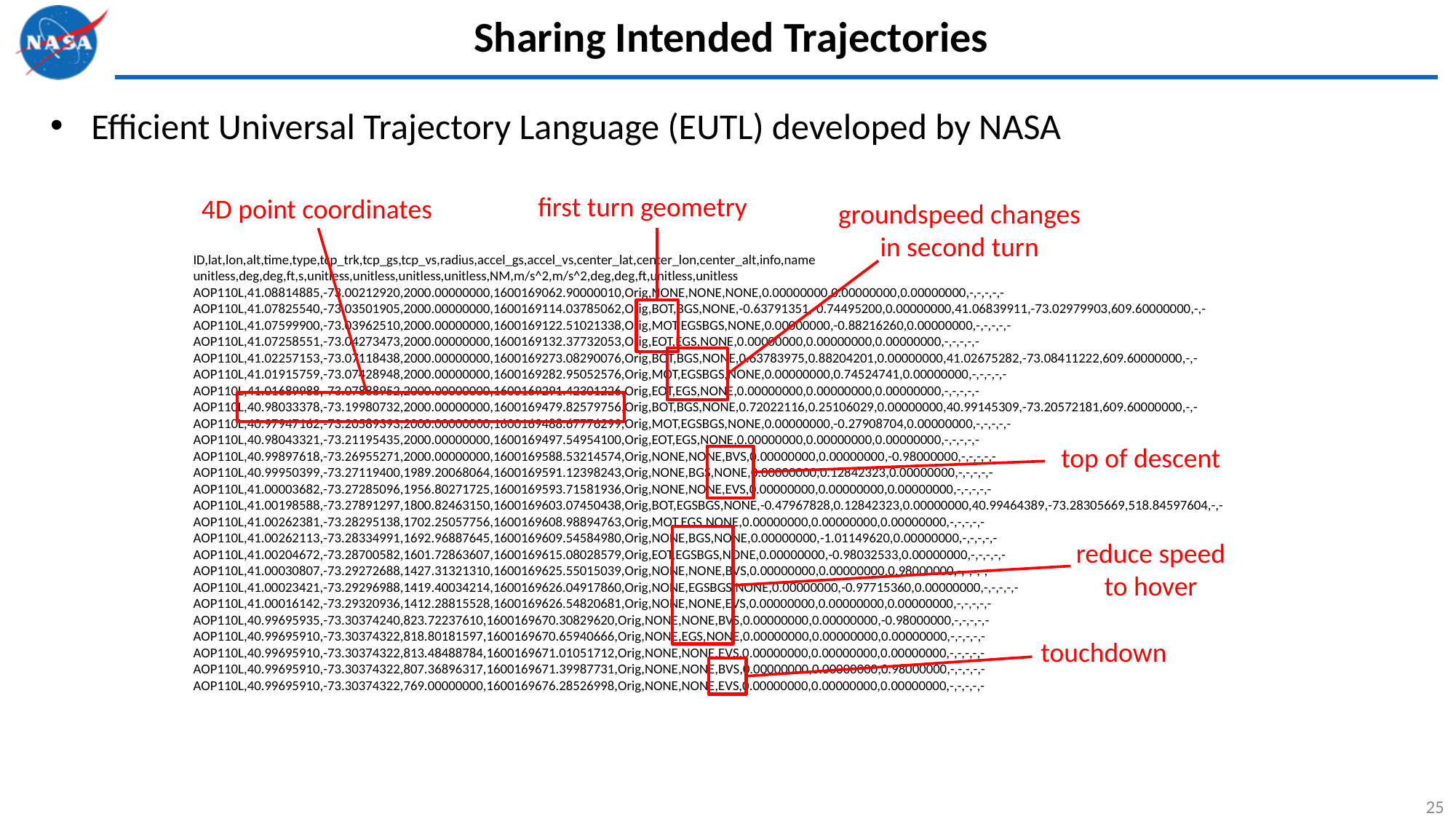

# Sharing Intended Trajectories
Efficient Universal Trajectory Language (EUTL) developed by NASA
first turn geometry
groundspeed changes
in second turn
4D point coordinates

ID,lat,lon,alt,time,type,tcp_trk,tcp_gs,tcp_vs,radius,accel_gs,accel_vs,center_lat,center_lon,center_alt,info,name
unitless,deg,deg,ft,s,unitless,unitless,unitless,unitless,NM,m/s^2,m/s^2,deg,deg,ft,unitless,unitless
AOP110L,41.08814885,-73.00212920,2000.00000000,1600169062.90000010,Orig,NONE,NONE,NONE,0.00000000,0.00000000,0.00000000,-,-,-,-,-
AOP110L,41.07825540,-73.03501905,2000.00000000,1600169114.03785062,Orig,BOT,BGS,NONE,-0.63791351,-0.74495200,0.00000000,41.06839911,-73.02979903,609.60000000,-,-
AOP110L,41.07599900,-73.03962510,2000.00000000,1600169122.51021338,Orig,MOT,EGSBGS,NONE,0.00000000,-0.88216260,0.00000000,-,-,-,-,-
AOP110L,41.07258551,-73.04273473,2000.00000000,1600169132.37732053,Orig,EOT,EGS,NONE,0.00000000,0.00000000,0.00000000,-,-,-,-,-
AOP110L,41.02257153,-73.07118438,2000.00000000,1600169273.08290076,Orig,BOT,BGS,NONE,0.63783975,0.88204201,0.00000000,41.02675282,-73.08411222,609.60000000,-,-
AOP110L,41.01915759,-73.07428948,2000.00000000,1600169282.95052576,Orig,MOT,EGSBGS,NONE,0.00000000,0.74524741,0.00000000,-,-,-,-,-
AOP110L,41.01689988,-73.07888952,2000.00000000,1600169291.42301226,Orig,EOT,EGS,NONE,0.00000000,0.00000000,0.00000000,-,-,-,-,-
AOP110L,40.98033378,-73.19980732,2000.00000000,1600169479.82579756,Orig,BOT,BGS,NONE,0.72022116,0.25106029,0.00000000,40.99145309,-73.20572181,609.60000000,-,-
AOP110L,40.97947162,-73.20589393,2000.00000000,1600169488.67776299,Orig,MOT,EGSBGS,NONE,0.00000000,-0.27908704,0.00000000,-,-,-,-,-
AOP110L,40.98043321,-73.21195435,2000.00000000,1600169497.54954100,Orig,EOT,EGS,NONE,0.00000000,0.00000000,0.00000000,-,-,-,-,-
AOP110L,40.99897618,-73.26955271,2000.00000000,1600169588.53214574,Orig,NONE,NONE,BVS,0.00000000,0.00000000,-0.98000000,-,-,-,-,-
AOP110L,40.99950399,-73.27119400,1989.20068064,1600169591.12398243,Orig,NONE,BGS,NONE,0.00000000,0.12842323,0.00000000,-,-,-,-,-
AOP110L,41.00003682,-73.27285096,1956.80271725,1600169593.71581936,Orig,NONE,NONE,EVS,0.00000000,0.00000000,0.00000000,-,-,-,-,-
AOP110L,41.00198588,-73.27891297,1800.82463150,1600169603.07450438,Orig,BOT,EGSBGS,NONE,-0.47967828,0.12842323,0.00000000,40.99464389,-73.28305669,518.84597604,-,-
AOP110L,41.00262381,-73.28295138,1702.25057756,1600169608.98894763,Orig,MOT,EGS,NONE,0.00000000,0.00000000,0.00000000,-,-,-,-,-
AOP110L,41.00262113,-73.28334991,1692.96887645,1600169609.54584980,Orig,NONE,BGS,NONE,0.00000000,-1.01149620,0.00000000,-,-,-,-,-
AOP110L,41.00204672,-73.28700582,1601.72863607,1600169615.08028579,Orig,EOT,EGSBGS,NONE,0.00000000,-0.98032533,0.00000000,-,-,-,-,-
AOP110L,41.00030807,-73.29272688,1427.31321310,1600169625.55015039,Orig,NONE,NONE,BVS,0.00000000,0.00000000,0.98000000,-,-,-,-,-
AOP110L,41.00023421,-73.29296988,1419.40034214,1600169626.04917860,Orig,NONE,EGSBGS,NONE,0.00000000,-0.97715360,0.00000000,-,-,-,-,-
AOP110L,41.00016142,-73.29320936,1412.28815528,1600169626.54820681,Orig,NONE,NONE,EVS,0.00000000,0.00000000,0.00000000,-,-,-,-,-
AOP110L,40.99695935,-73.30374240,823.72237610,1600169670.30829620,Orig,NONE,NONE,BVS,0.00000000,0.00000000,-0.98000000,-,-,-,-,-
AOP110L,40.99695910,-73.30374322,818.80181597,1600169670.65940666,Orig,NONE,EGS,NONE,0.00000000,0.00000000,0.00000000,-,-,-,-,-
AOP110L,40.99695910,-73.30374322,813.48488784,1600169671.01051712,Orig,NONE,NONE,EVS,0.00000000,0.00000000,0.00000000,-,-,-,-,-
AOP110L,40.99695910,-73.30374322,807.36896317,1600169671.39987731,Orig,NONE,NONE,BVS,0.00000000,0.00000000,0.98000000,-,-,-,-,-
AOP110L,40.99695910,-73.30374322,769.00000000,1600169676.28526998,Orig,NONE,NONE,EVS,0.00000000,0.00000000,0.00000000,-,-,-,-,-

top of descent

reduce speed
to hover
touchdown

25